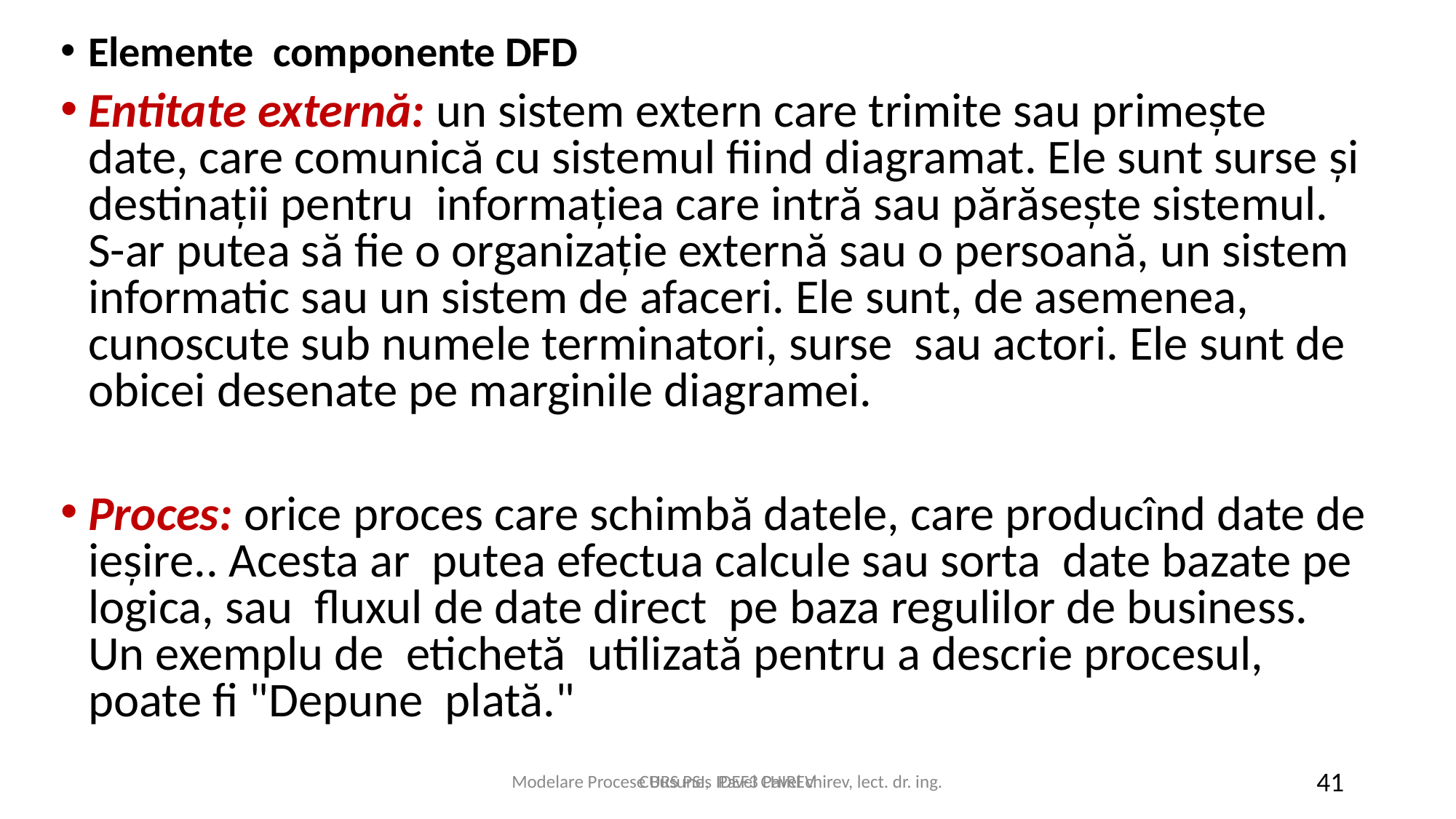

Elemente  componente DFD
Entitate externă: un sistem extern care trimite sau primește date, care comunică cu sistemul fiind diagramat. Ele sunt surse și destinații pentru  informațiea care intră sau părăsește sistemul. S-ar putea să fie o organizație externă sau o persoană, un sistem informatic sau un sistem de afaceri. Ele sunt, de asemenea, cunoscute sub numele terminatori, surse  sau actori. Ele sunt de obicei desenate pe marginile diagramei.

Proces: orice proces care schimbă datele, care producînd date de ieșire.. Acesta ar  putea efectua calcule sau sorta  date bazate pe logica, sau  fluxul de date direct  pe baza regulilor de business. Un exemplu de  etichetă  utilizată pentru a descrie procesul, poate fi "Depune  plată."
CURS PSI,  Pavel CHIREV
Modelare Procese Busunes IDEF3 Pavel chirev, lect. dr. ing.
41